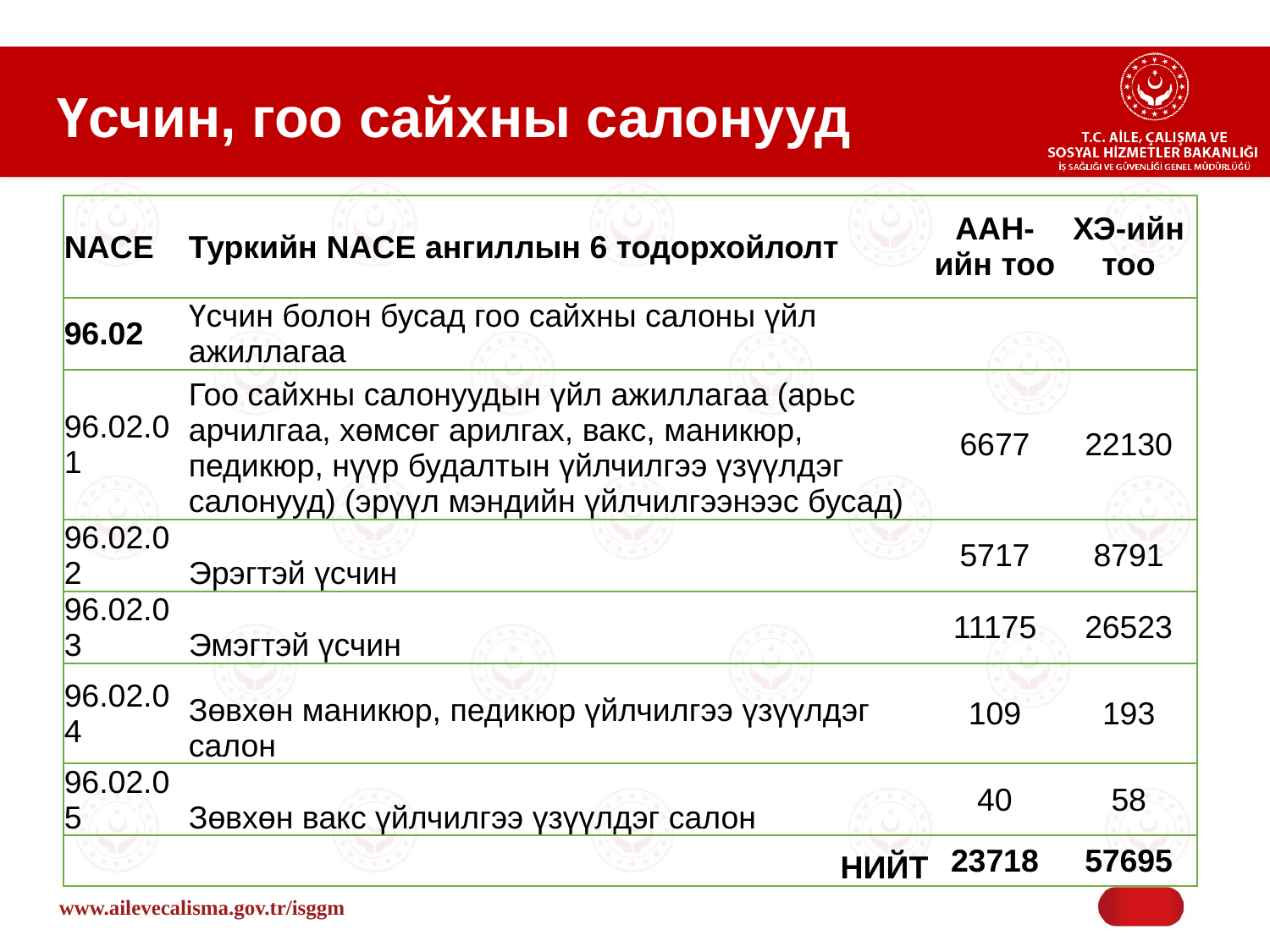

# Үсчин, гоо сайхны салонууд
| NACE | Туркийн NACE ангиллын 6 тодорхойлолт | ААН-ийн тоо | ХЭ-ийн тоо |
| --- | --- | --- | --- |
| 96.02 | Үсчин болон бусад гоо сайхны салоны үйл ажиллагаа |  |  |
| 96.02.01 | Гоо сайхны салонуудын үйл ажиллагаа (арьс арчилгаа, хөмсөг арилгах, вакс, маникюр, педикюр, нүүр будалтын үйлчилгээ үзүүлдэг салонууд) (эрүүл мэндийн үйлчилгээнээс бусад) | 6677 | 22130 |
| 96.02.02 | Эрэгтэй үсчин | 5717 | 8791 |
| 96.02.03 | Эмэгтэй үсчин | 11175 | 26523 |
| 96.02.04 | Зөвхөн маникюр, педикюр үйлчилгээ үзүүлдэг салон | 109 | 193 |
| 96.02.05 | Зөвхөн вакс үйлчилгээ үзүүлдэг салон | 40 | 58 |
|  | НИЙТ | 23718 | 57695 |